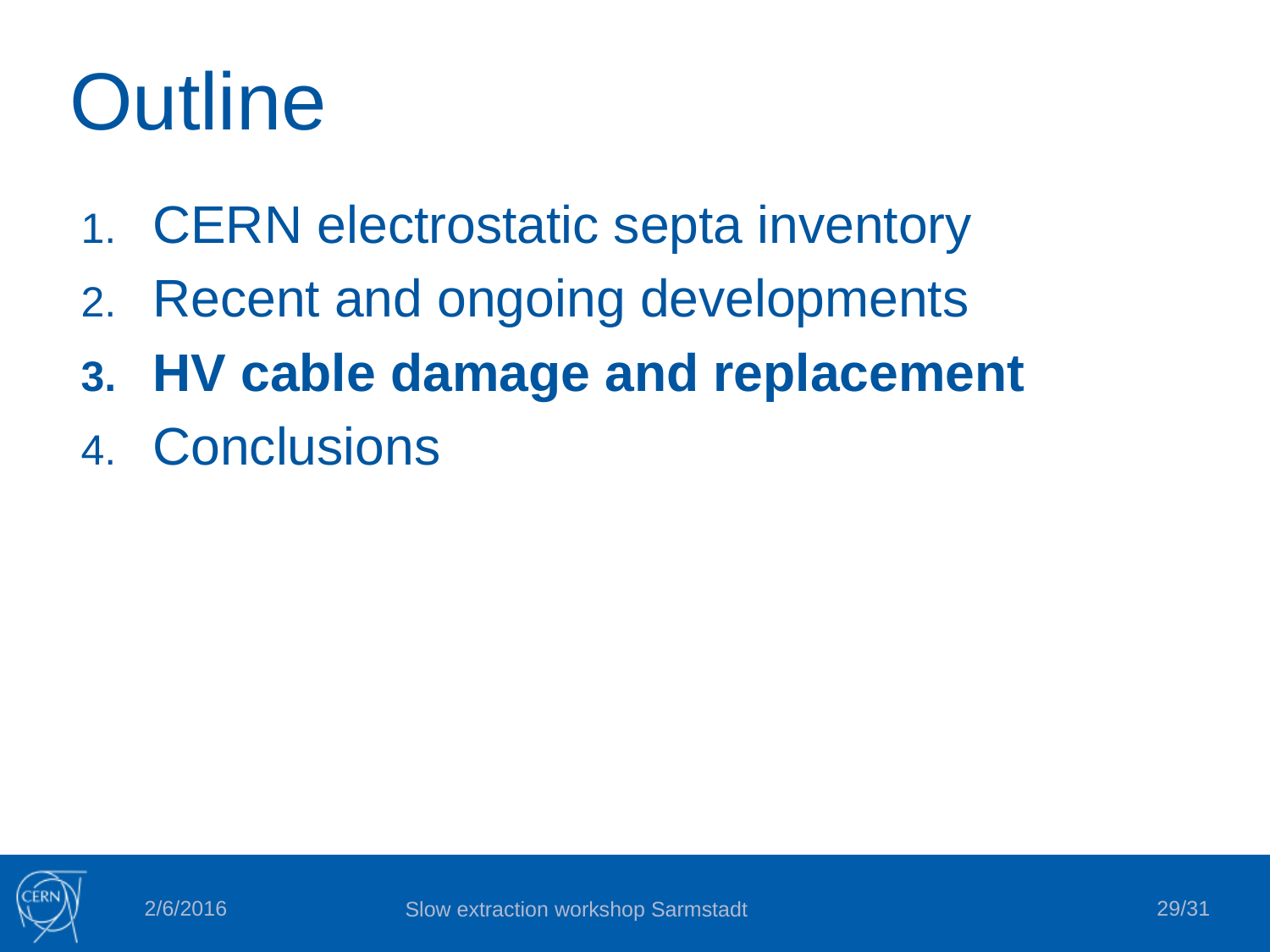

# Outline
CERN electrostatic septa inventory
Recent and ongoing developments
HV cable damage and replacement
Conclusions

2/6/2016
29
Slow extraction workshop Sarmstadt